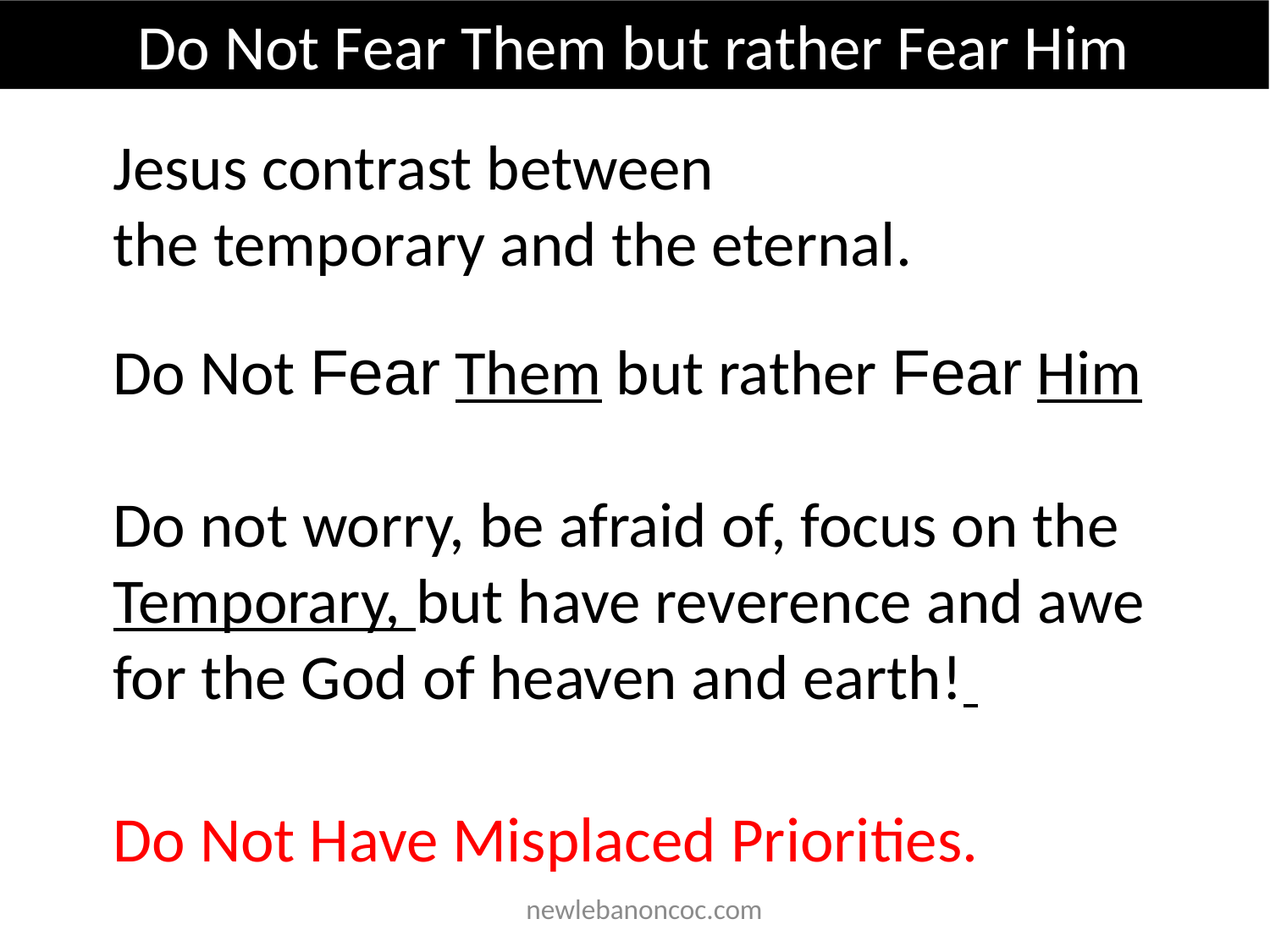

Do Not Fear Them but rather Fear Him
Jesus contrast between
the temporary and the eternal.
Do Not Fear Them but rather Fear Him

Do not worry, be afraid of, focus on the
Temporary, but have reverence and awe for the God of heaven and earth!
Do Not Have Misplaced Priorities.
   newlebanoncoc.com